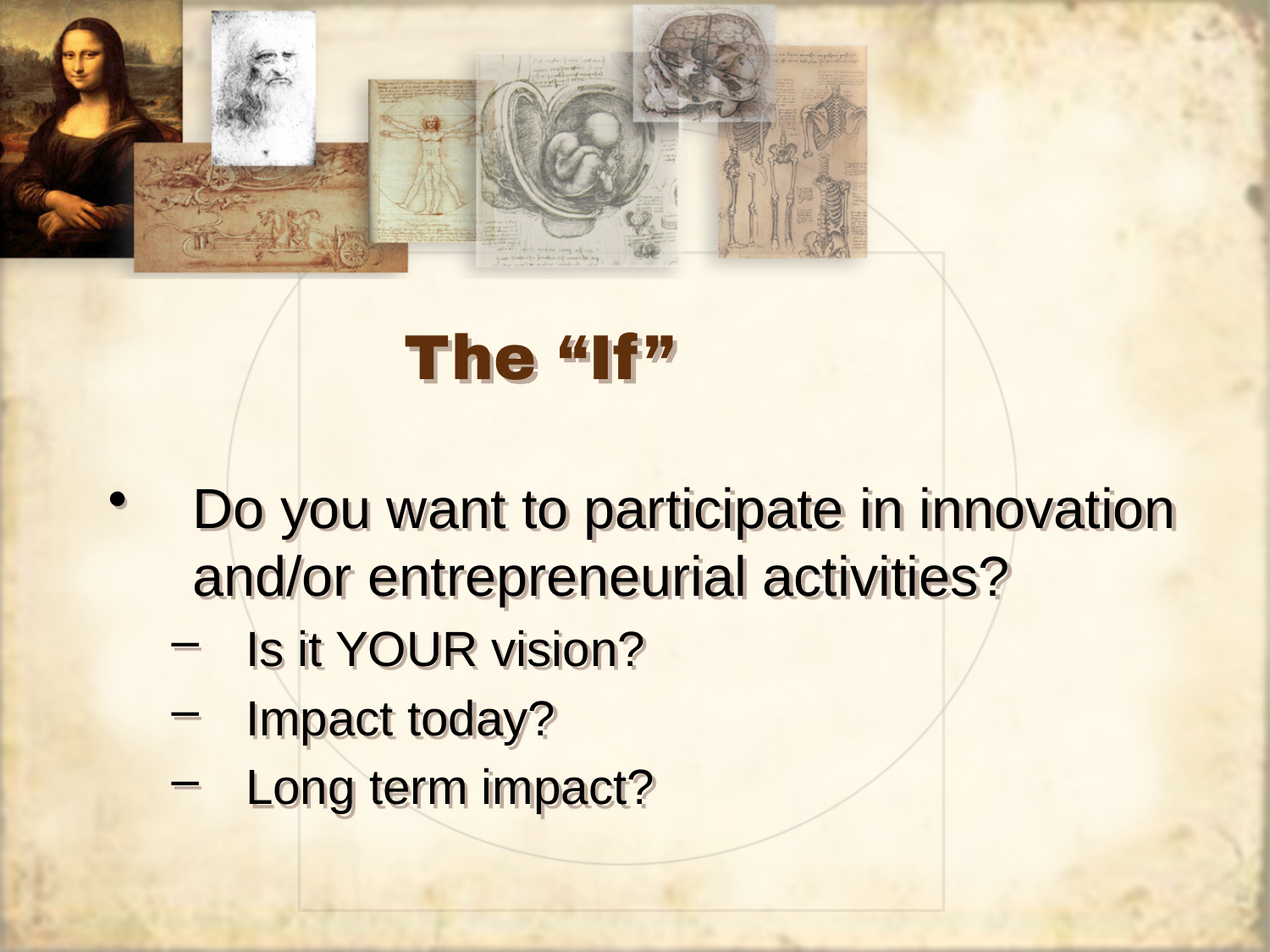

# The “If”
Do you want to participate in innovation and/or entrepreneurial activities?
Is it YOUR vision?
Impact today?
Long term impact?